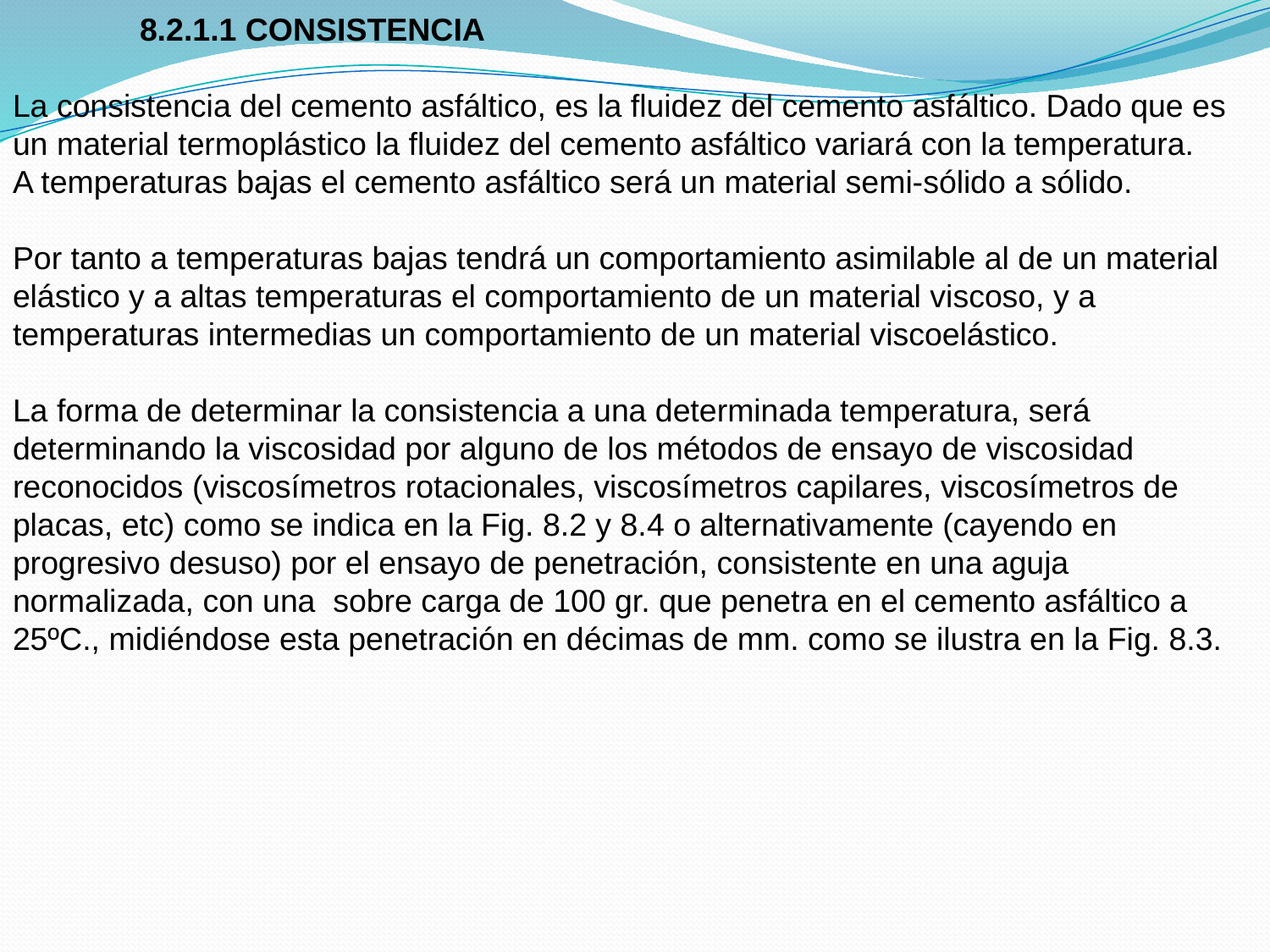

8.2.1.1 CONSISTENCIA

La consistencia del cemento asfáltico, es la fluidez del cemento asfáltico. Dado que es un material termoplástico la fluidez del cemento asfáltico variará con la temperatura.
A temperaturas bajas el cemento asfáltico será un material semi-sólido a sólido.

Por tanto a temperaturas bajas tendrá un comportamiento asimilable al de un material elástico y a altas temperaturas el comportamiento de un material viscoso, y a temperaturas intermedias un comportamiento de un material viscoelástico.

La forma de determinar la consistencia a una determinada temperatura, será determinando la viscosidad por alguno de los métodos de ensayo de viscosidad reconocidos (viscosímetros rotacionales, viscosímetros capilares, viscosímetros de placas, etc) como se indica en la Fig. 8.2 y 8.4 o alternativamente (cayendo en progresivo desuso) por el ensayo de penetración, consistente en una aguja normalizada, con una  sobre carga de 100 gr. que penetra en el cemento asfáltico a 25ºC., midiéndose esta penetración en décimas de mm. como se ilustra en la Fig. 8.3.